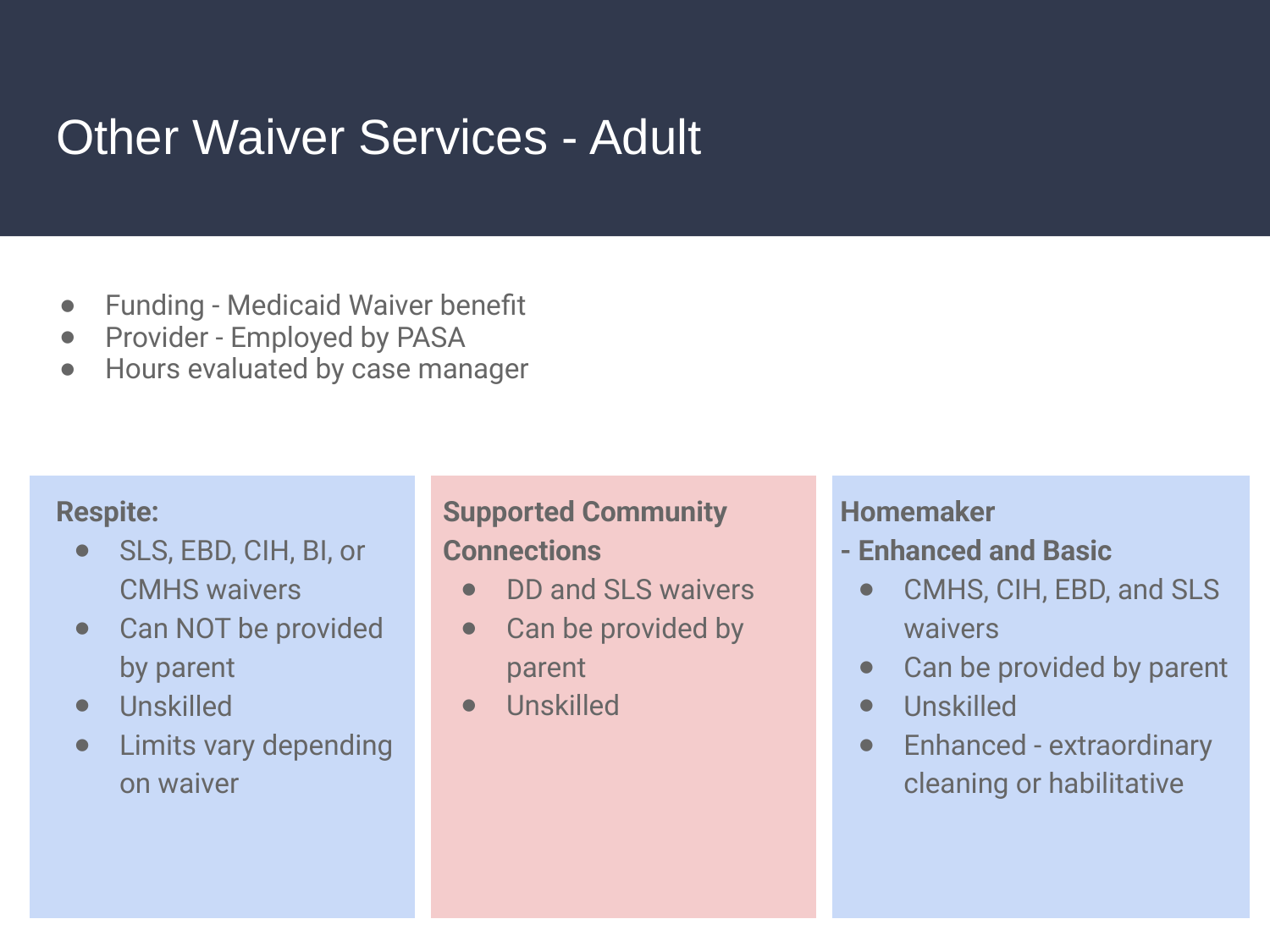

# Other Waiver Services - Adult
Funding - Medicaid Waiver benefit
Provider - Employed by PASA
Hours evaluated by case manager

Respite:
SLS, EBD, CIH, BI, or CMHS waivers
Can NOT be provided by parent
Unskilled
Limits vary depending on waiver
Supported Community Connections
DD and SLS waivers
Can be provided by parent
Unskilled
Homemaker
- Enhanced and Basic
CMHS, CIH, EBD, and SLS waivers
Can be provided by parent
Unskilled
Enhanced - extraordinary cleaning or habilitative